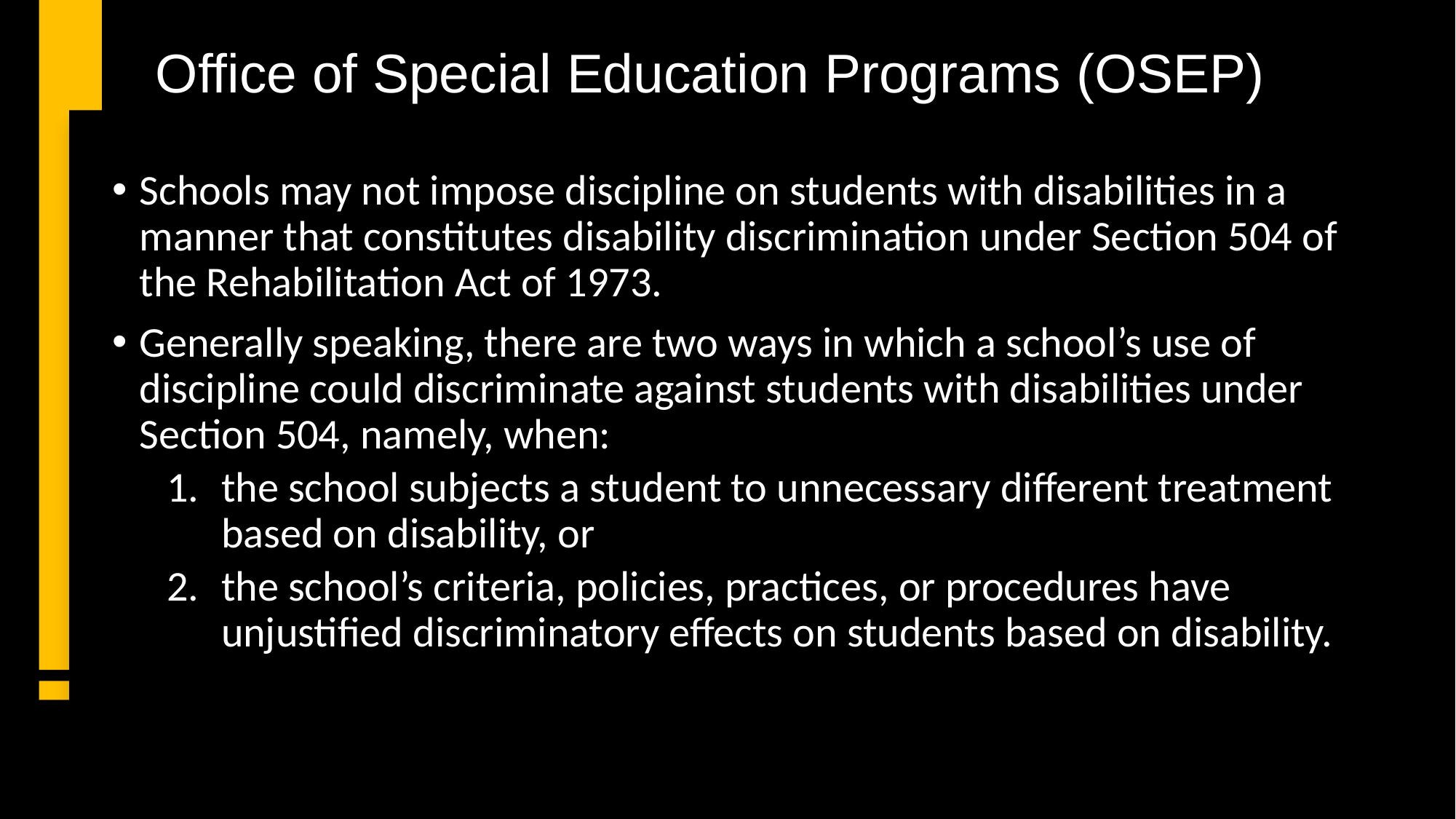

# Office of Special Education Programs (OSEP)

Schools may not impose discipline on students with disabilities in a manner that constitutes disability discrimination under Section 504 of the Rehabilitation Act of 1973.
Generally speaking, there are two ways in which a school’s use of discipline could discriminate against students with disabilities under Section 504, namely, when:
the school subjects a student to unnecessary different treatment based on disability, or
the school’s criteria, policies, practices, or procedures have unjustified discriminatory effects on students based on disability.